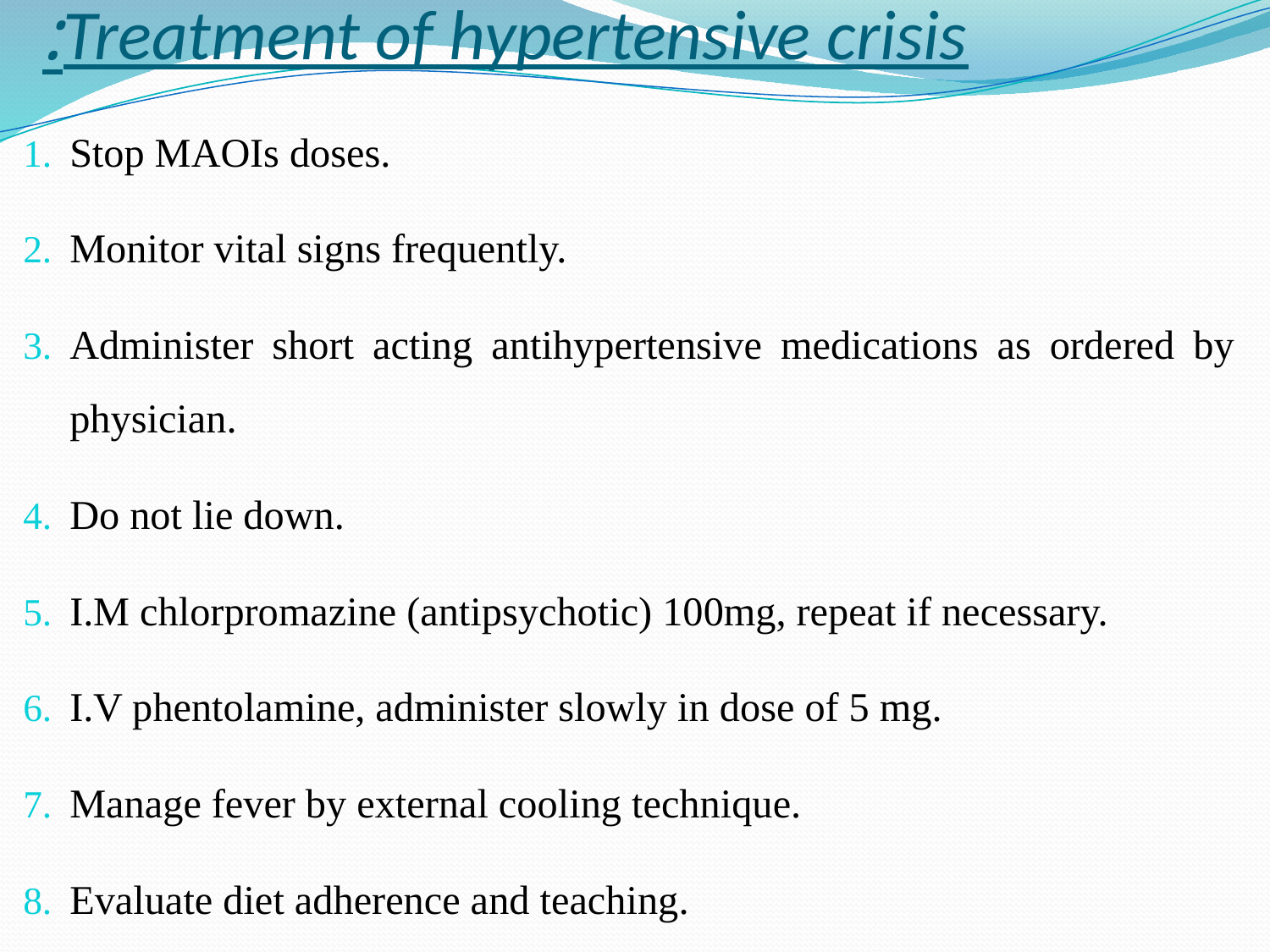

# Treatment of hypertensive crisis:
Stop MAOIs doses.
Monitor vital signs frequently.
Administer short acting antihypertensive medications as ordered by physician.
Do not lie down.
I.M chlorpromazine (antipsychotic) 100mg, repeat if necessary.
I.V phentolamine, administer slowly in dose of 5 mg.
Manage fever by external cooling technique.
Evaluate diet adherence and teaching.